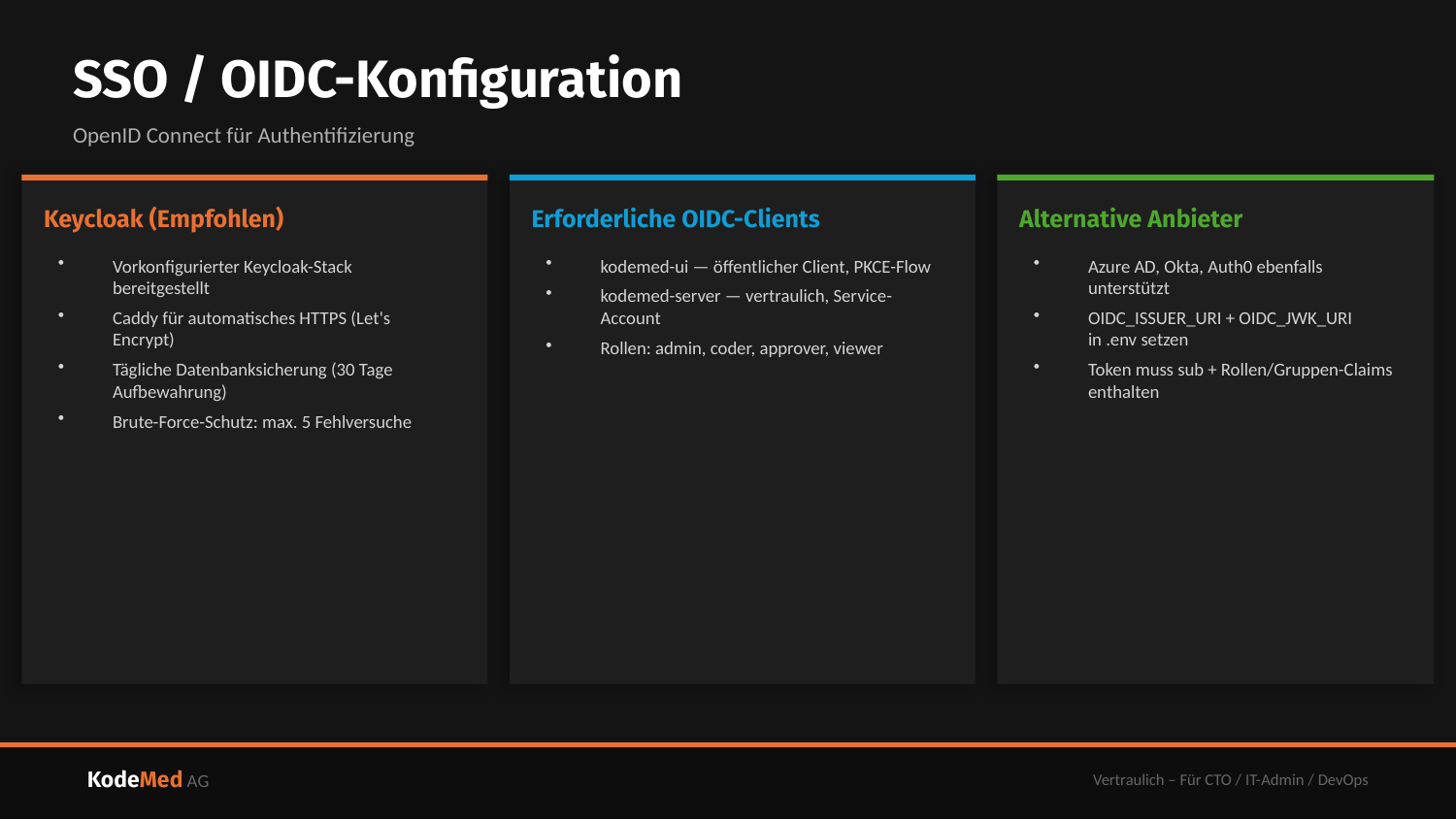

SSO / OIDC-Konfiguration
OpenID Connect für Authentifizierung

Keycloak (Empfohlen)
Erforderliche OIDC-Clients
Alternative Anbieter
Vorkonfigurierter Keycloak-Stack bereitgestellt
Caddy für automatisches HTTPS (Let's Encrypt)
Tägliche Datenbanksicherung (30 Tage Aufbewahrung)
Brute-Force-Schutz: max. 5 Fehlversuche
kodemed-ui — öffentlicher Client, PKCE-Flow
kodemed-server — vertraulich, Service-Account
Rollen: admin, coder, approver, viewer
Azure AD, Okta, Auth0 ebenfalls unterstützt
OIDC_ISSUER_URI + OIDC_JWK_URI in .env setzen
Token muss sub + Rollen/Gruppen-Claims enthalten

KodeMed AG
Vertraulich – Für CTO / IT-Admin / DevOps